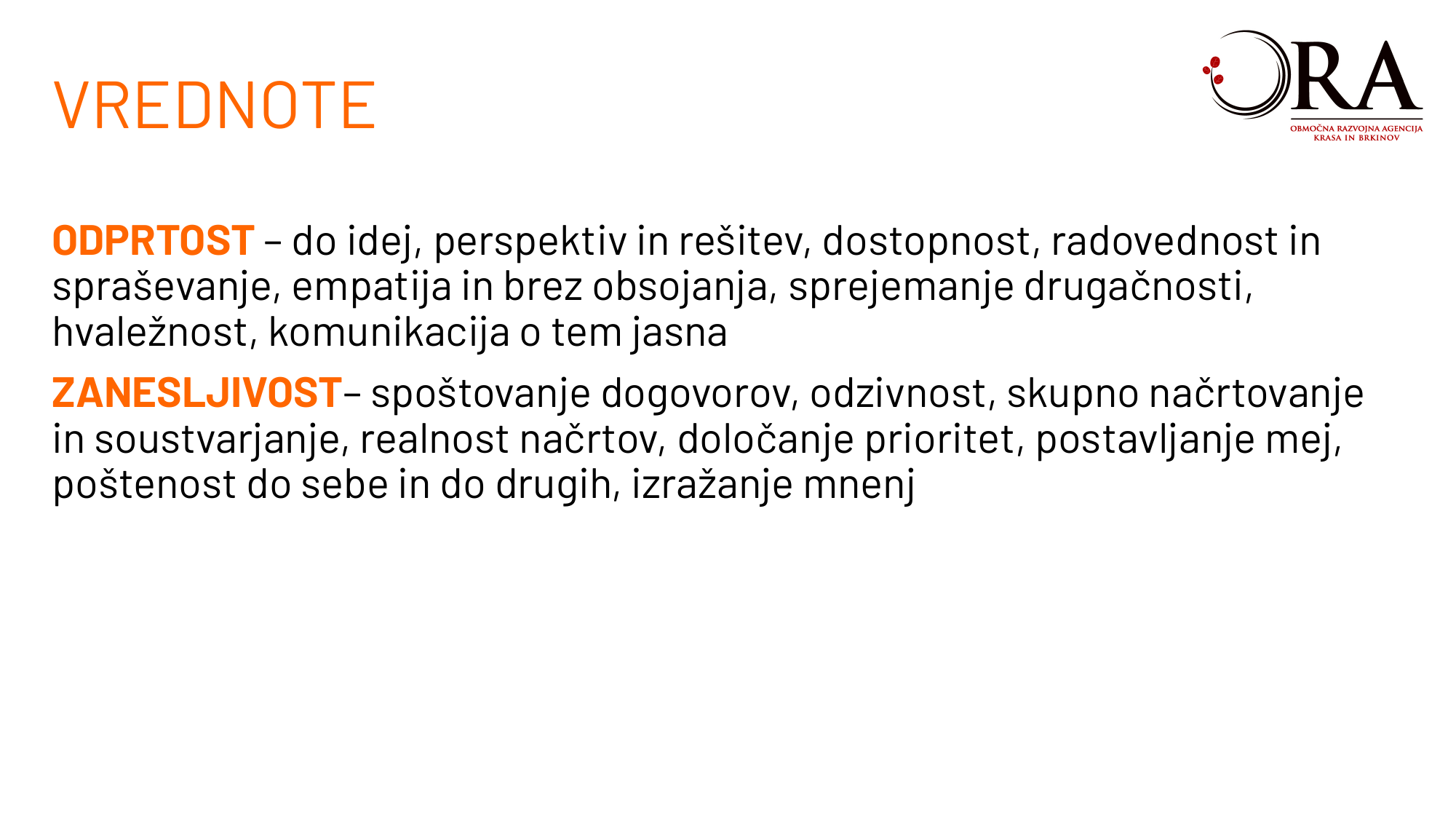

VREDNOTE
ODPRTOST – do idej, perspektiv in rešitev, dostopnost, radovednost in spraševanje, empatija in brez obsojanja, sprejemanje drugačnosti, hvaležnost, komunikacija o tem jasna
ZANESLJIVOST– spoštovanje dogovorov, odzivnost, skupno načrtovanje in soustvarjanje, realnost načrtov, določanje prioritet, postavljanje mej, poštenost do sebe in do drugih, izražanje mnenj